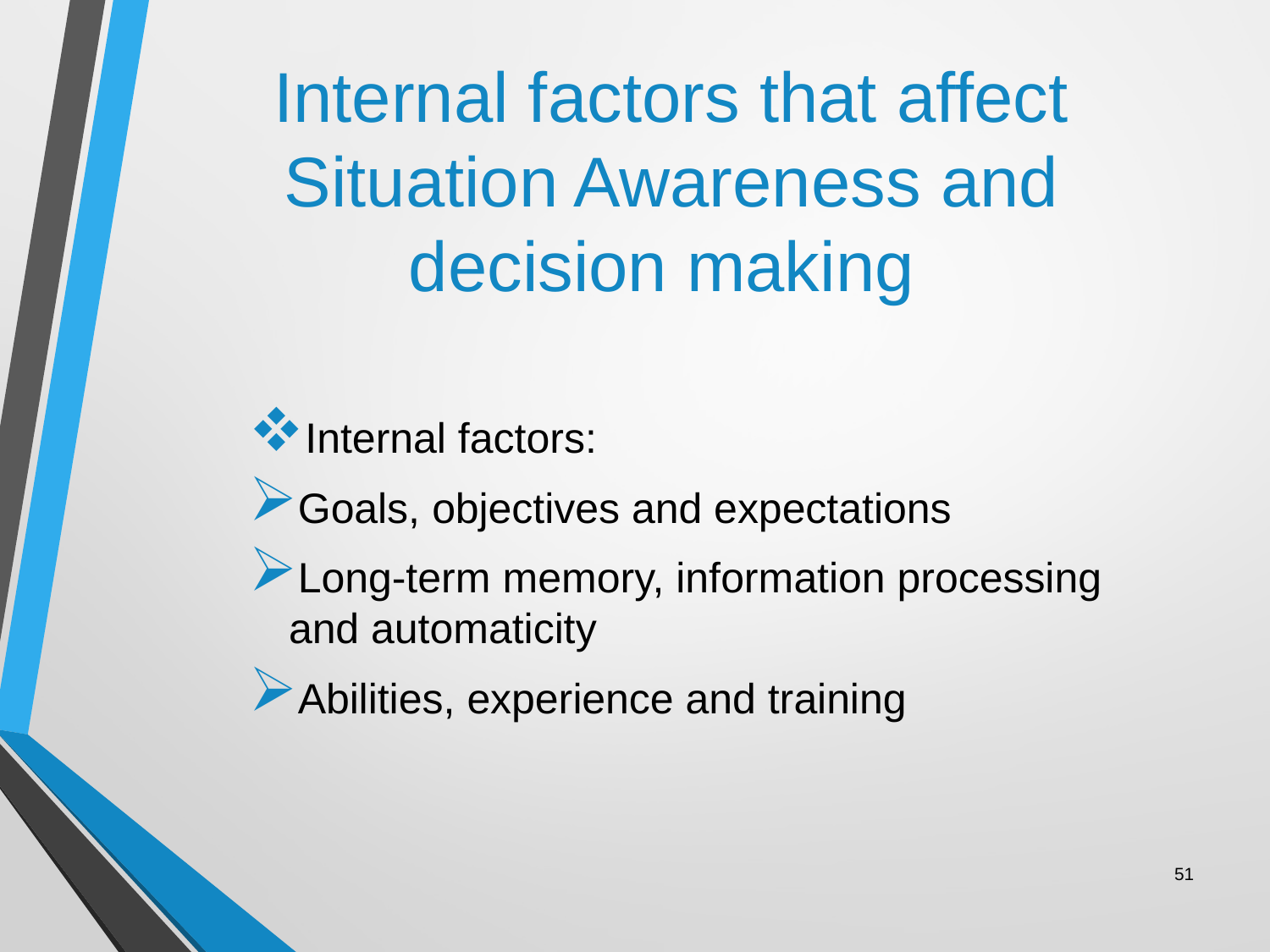

# Internal factors that affect Situation Awareness and decision making
Internal factors:
Goals, objectives and expectations
Long-term memory, information processing and automaticity
Abilities, experience and training

51